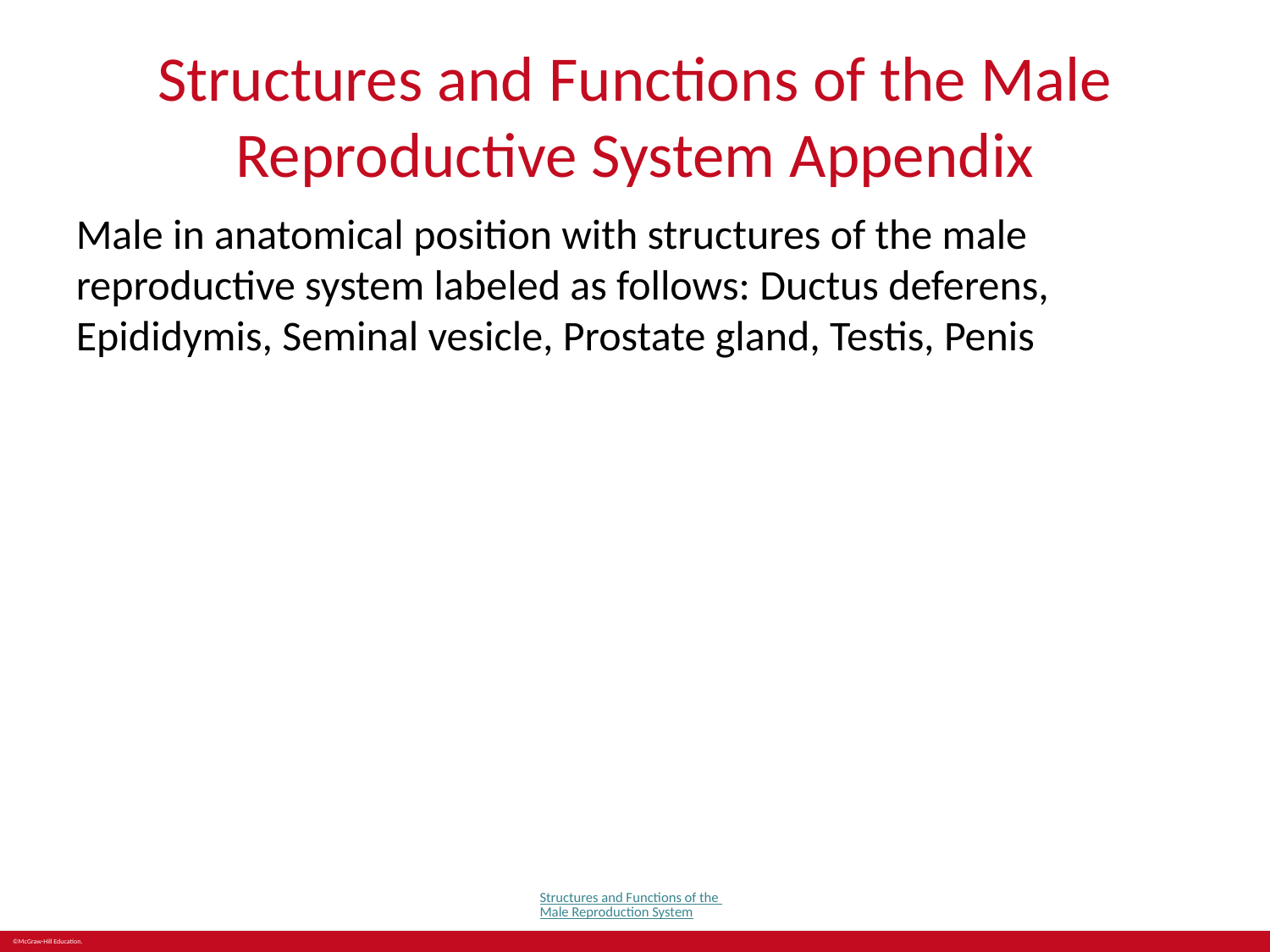

# Structures and Functions of the Male Reproductive System Appendix
Male in anatomical position with structures of the male reproductive system labeled as follows: Ductus deferens, Epididymis, Seminal vesicle, Prostate gland, Testis, Penis
Structures and Functions of the Male Reproduction System